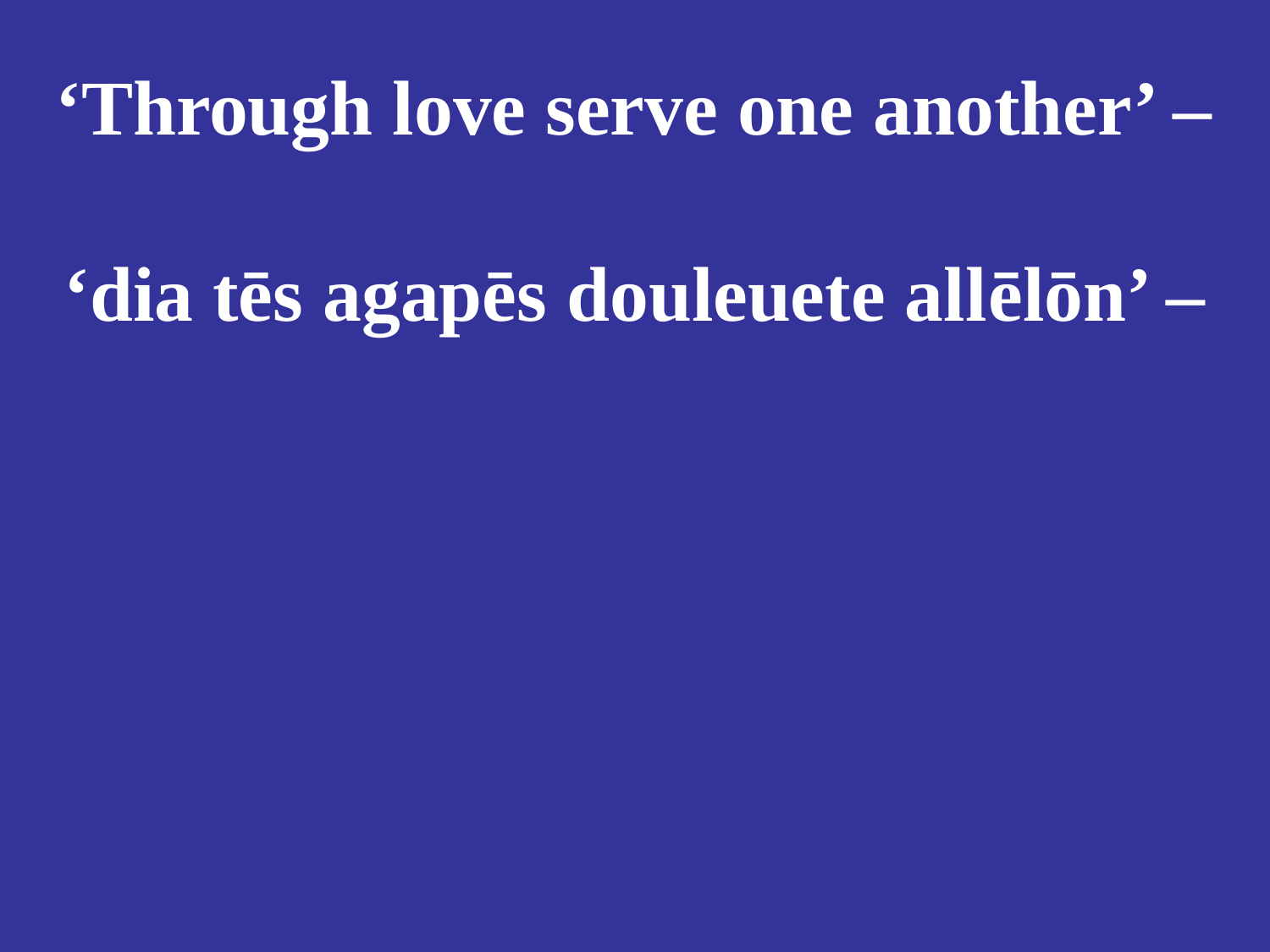

# ‘Through love serve one another’ – ‘dia tēs agapēs douleuete allēlōn’ –